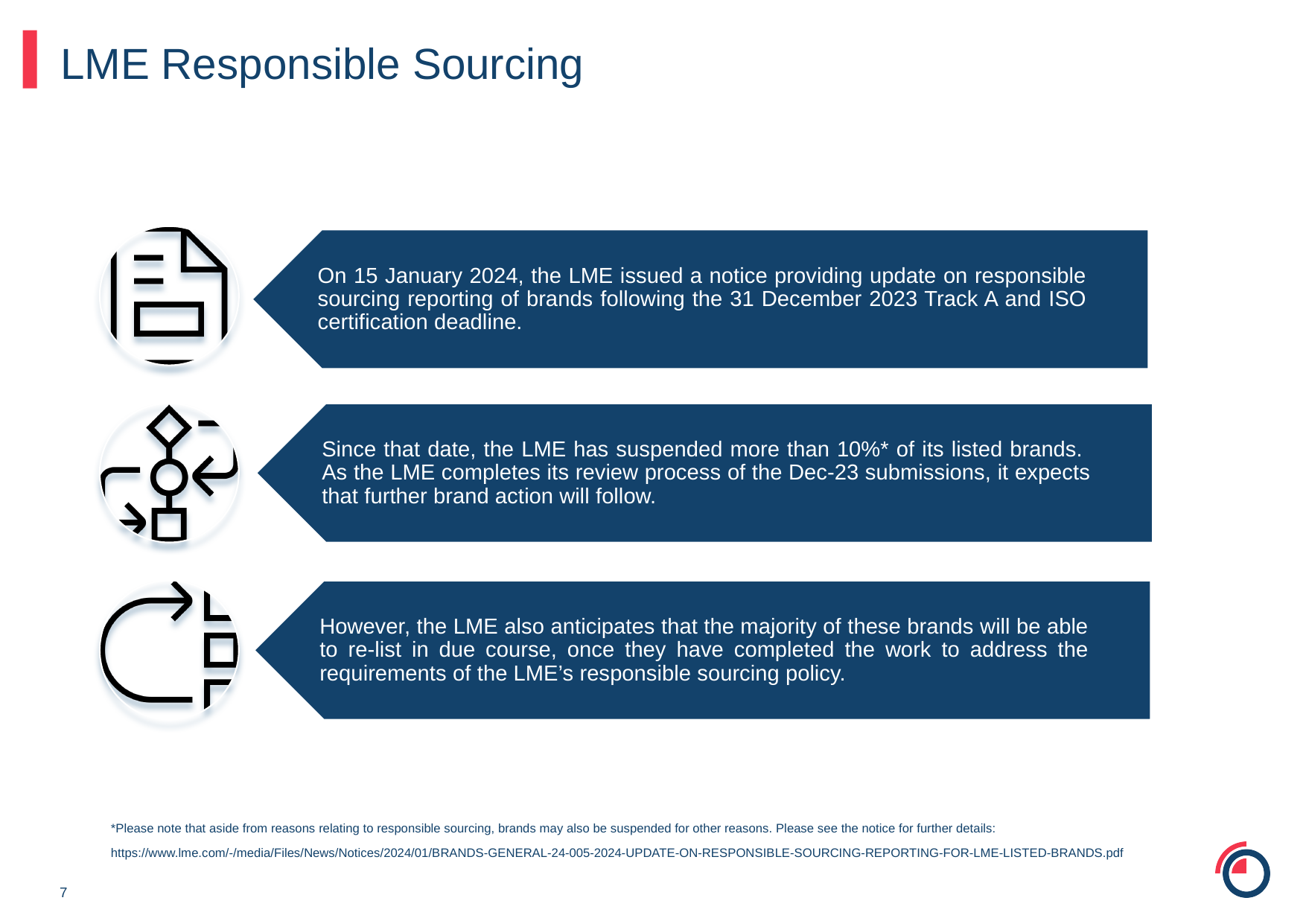

# LME Responsible Sourcing

CBAM
On 15 January 2024, the LME issued a notice providing update on responsible sourcing reporting of brands following the 31 December 2023 Track A and ISO certification deadline.
Since that date, the LME has suspended more than 10%* of its listed brands.  As the LME completes its review process of the Dec-23 submissions, it expects that further brand action will follow.
However, the LME also anticipates that the majority of these brands will be able to re-list in due course, once they have completed the work to address the requirements of the LME’s responsible sourcing policy.
*Please note that aside from reasons relating to responsible sourcing, brands may also be suspended for other reasons. Please see the notice for further details:
https://www.lme.com/-/media/Files/News/Notices/2024/01/BRANDS-GENERAL-24-005-2024-UPDATE-ON-RESPONSIBLE-SOURCING-REPORTING-FOR-LME-LISTED-BRANDS.pdf